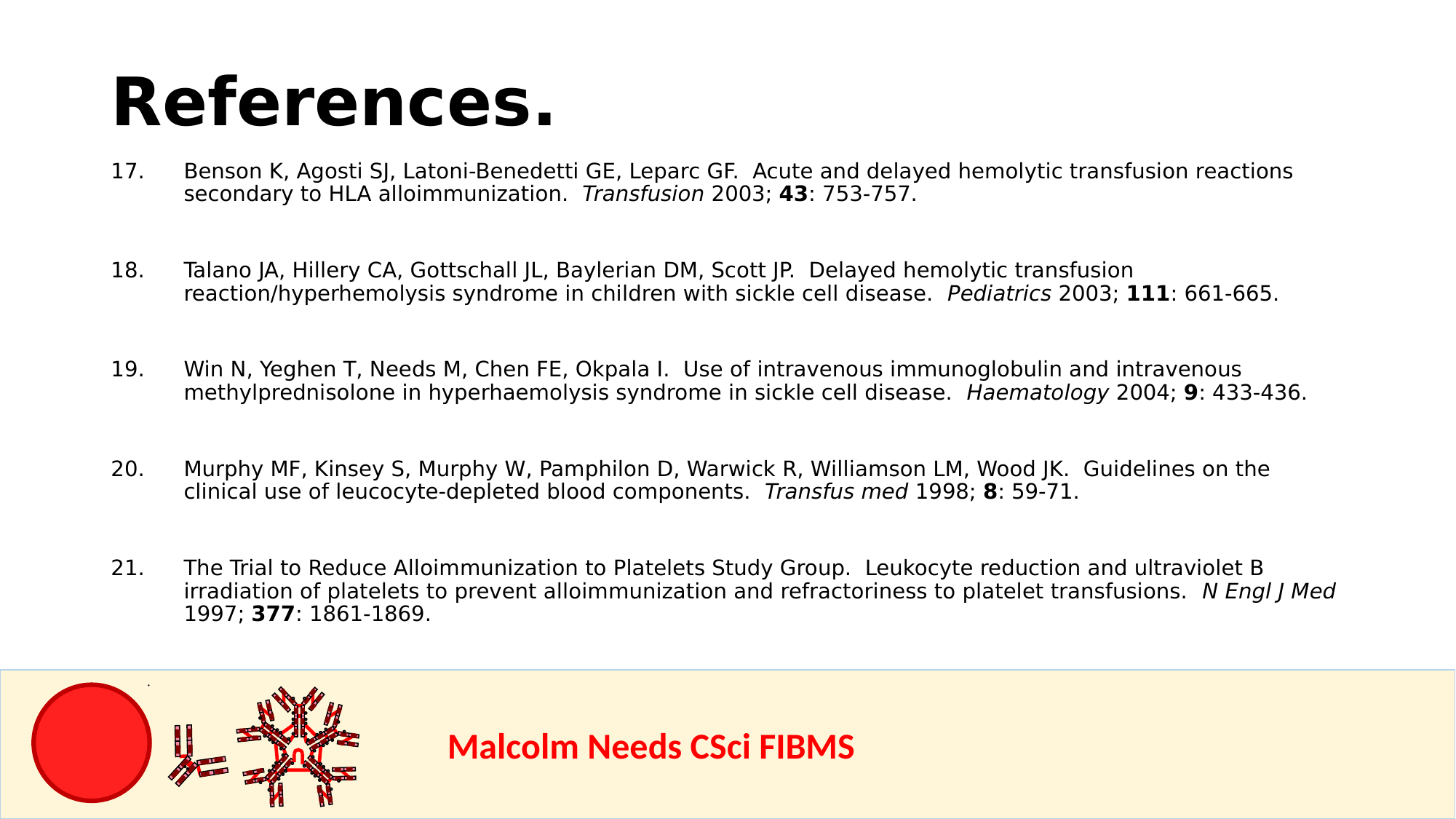

References.
Benson K, Agosti SJ, Latoni-Benedetti GE, Leparc GF.  Acute and delayed hemolytic transfusion reactions secondary to HLA alloimmunization.  Transfusion 2003; 43: 753-757.

Talano JA, Hillery CA, Gottschall JL, Baylerian DM, Scott JP.  Delayed hemolytic transfusion reaction/hyperhemolysis syndrome in children with sickle cell disease.  Pediatrics 2003; 111: 661-665.

Win N, Yeghen T, Needs M, Chen FE, Okpala I.  Use of intravenous immunoglobulin and intravenous methylprednisolone in hyperhaemolysis syndrome in sickle cell disease.  Haematology 2004; 9: 433-436.

Murphy MF, Kinsey S, Murphy W, Pamphilon D, Warwick R, Williamson LM, Wood JK.  Guidelines on the clinical use of leucocyte-depleted blood components.  Transfus med 1998; 8: 59-71.

The Trial to Reduce Alloimmunization to Platelets Study Group.  Leukocyte reduction and ultraviolet B irradiation of platelets to prevent alloimmunization and refractoriness to platelet transfusions.  N Engl J Med 1997; 377: 1861-1869.
				Malcolm Needs CSci FIBMS